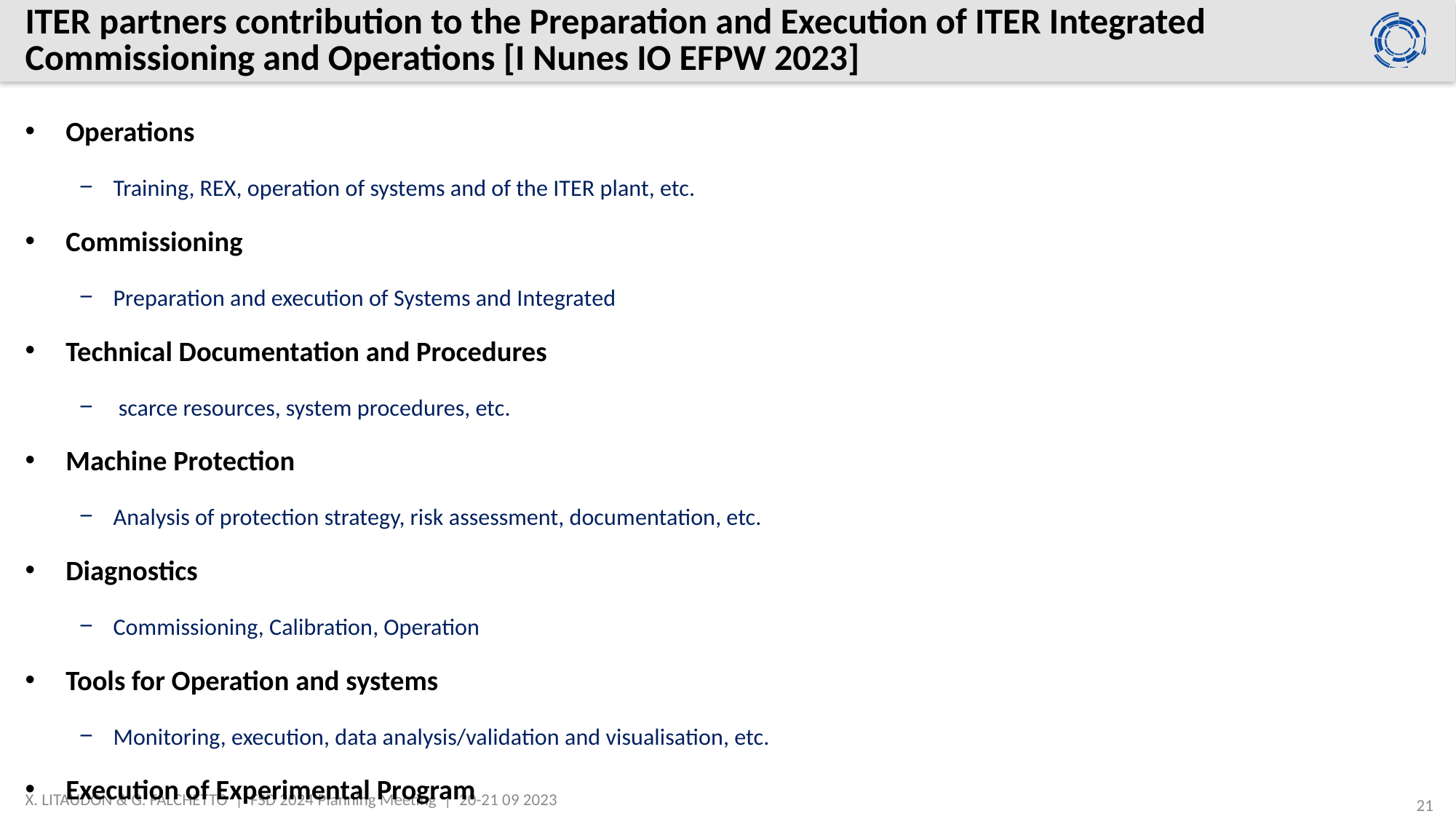

# ITER partners contribution to the Preparation and Execution of ITER Integrated Commissioning and Operations [I Nunes IO EFPW 2023]
Operations
Training, REX, operation of systems and of the ITER plant, etc.
Commissioning
Preparation and execution of Systems and Integrated
Technical Documentation and Procedures
 scarce resources, system procedures, etc.
Machine Protection
Analysis of protection strategy, risk assessment, documentation, etc.
Diagnostics
Commissioning, Calibration, Operation
Tools for Operation and systems
Monitoring, execution, data analysis/validation and visualisation, etc.
Execution of Experimental Program

X. LITAUDON & G. FALCHETTO  |  FSD 2024 Planning Meeting  |  20-21 09 2023
21